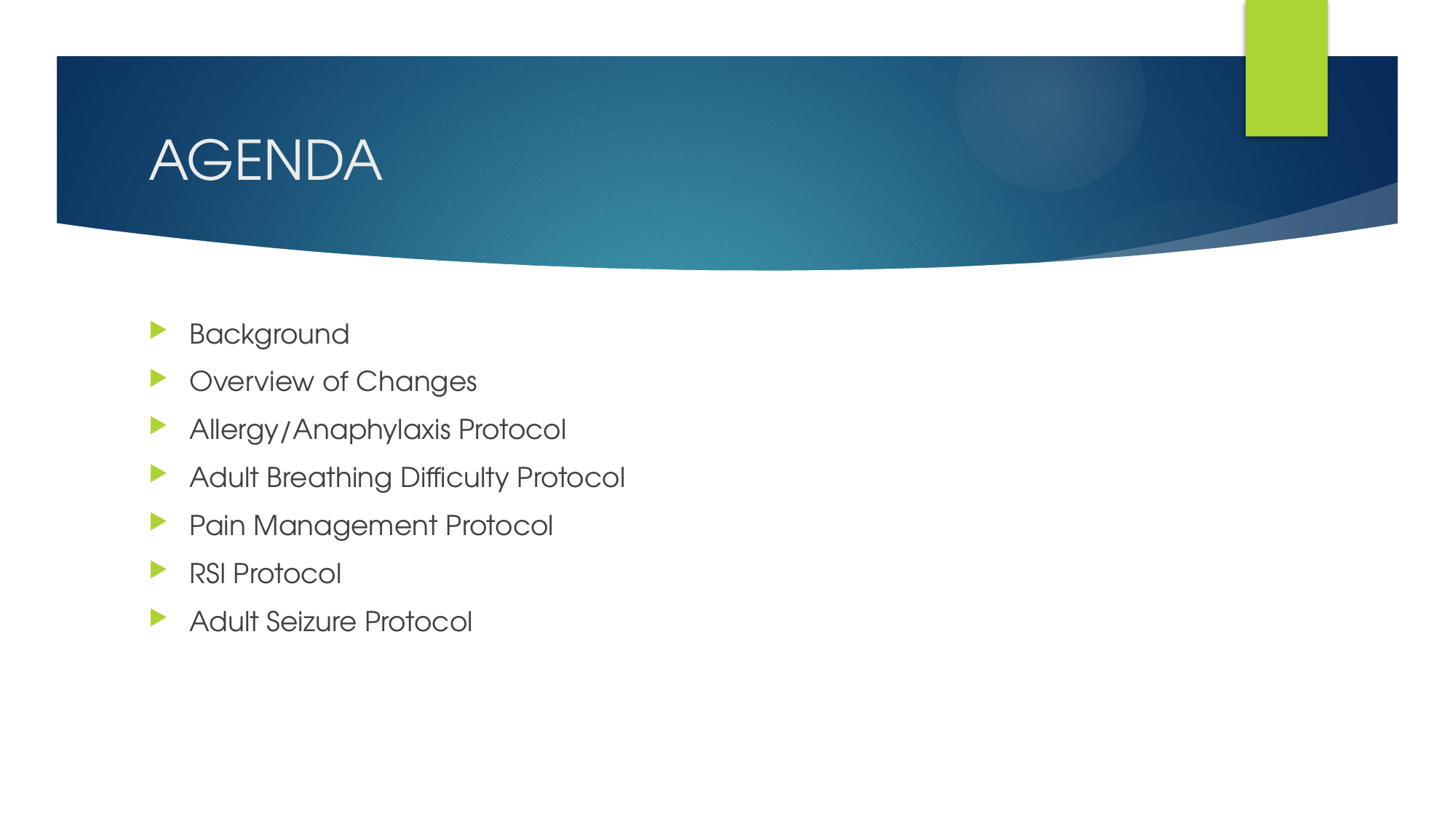

# AGENDA
Background
Overview of Changes
Allergy/Anaphylaxis Protocol
Adult Breathing Difficulty Protocol
Pain Management Protocol
RSI Protocol
Adult Seizure Protocol